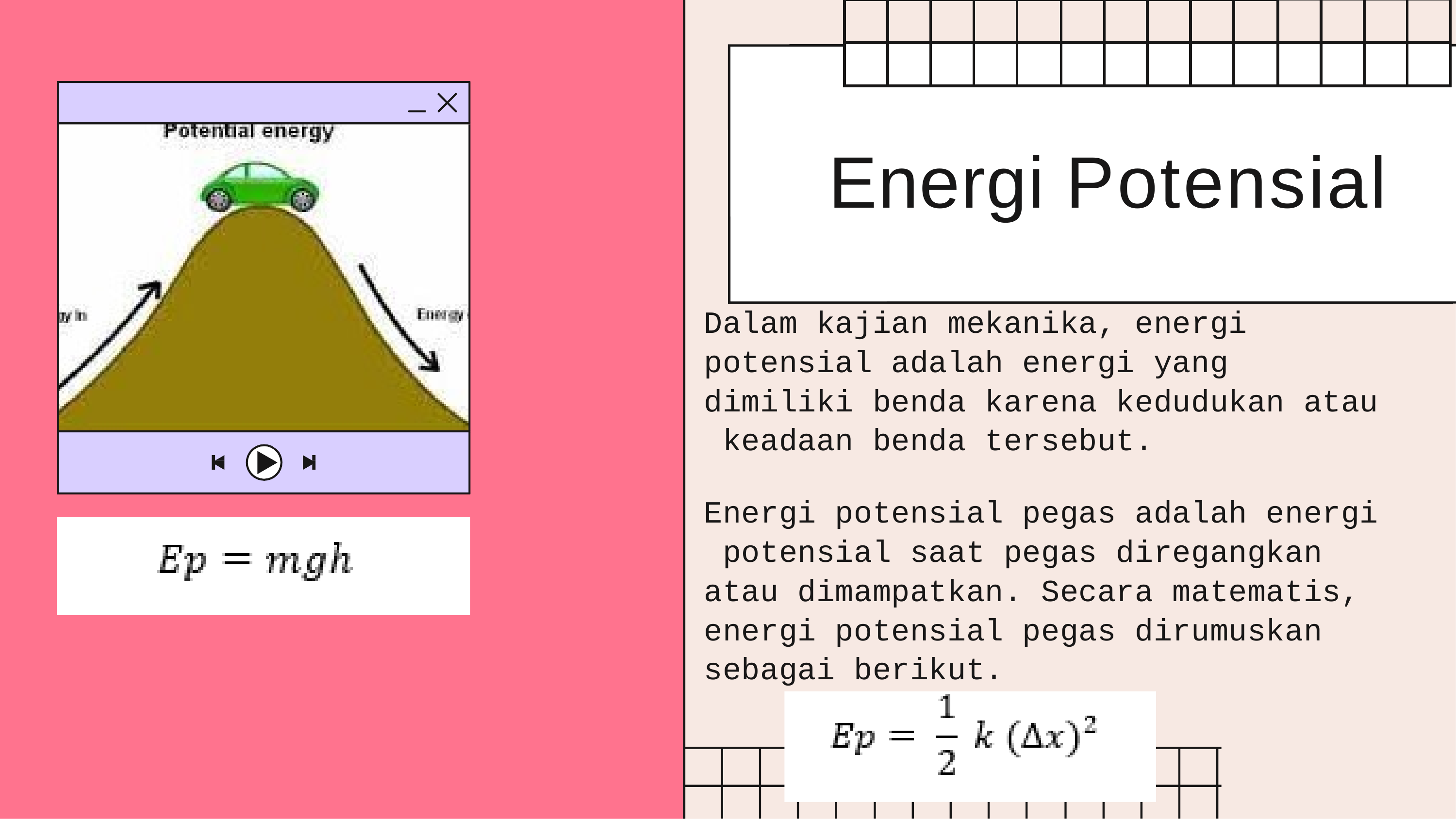

|  |  |  |  |  |  |  |  |  |  |  |  |  |  |
| --- | --- | --- | --- | --- | --- | --- | --- | --- | --- | --- | --- | --- | --- |
|  |  |  |  |  |  |  |  |  |  |  |  |  |  |
# Energi Potensial
Dalam kajian mekanika, energi  potensial adalah energi yang  dimiliki benda karena kedudukan atau  keadaan benda tersebut.
Energi potensial pegas adalah energi  potensial saat pegas diregangkan  atau dimampatkan. Secara matematis,  energi potensial pegas dirumuskan  sebagai berikut.